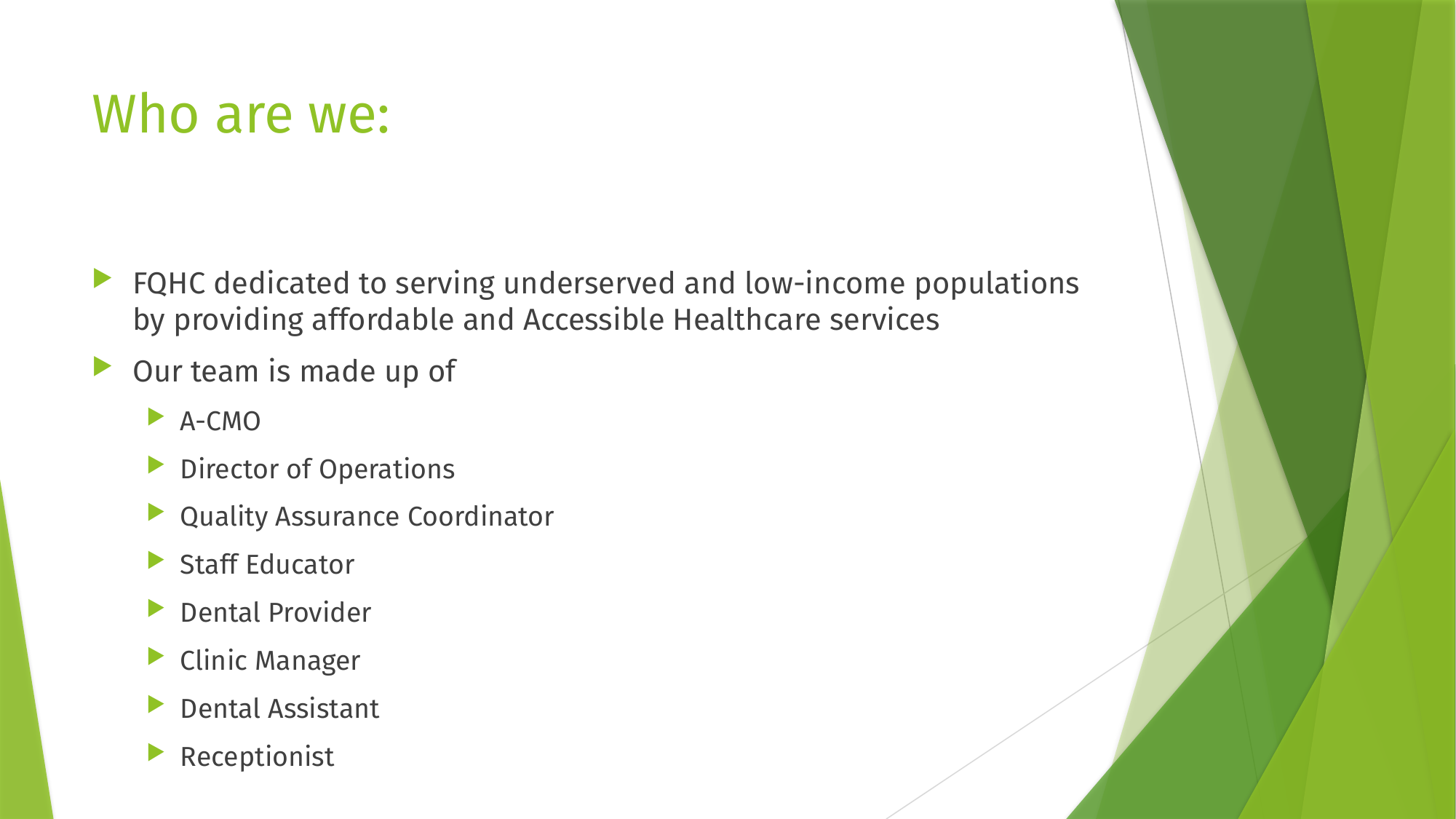

# Who are we:
FQHC dedicated to serving underserved and low-income populations by providing affordable and Accessible Healthcare services
Our team is made up of
A-CMO
Director of Operations
Quality Assurance Coordinator
Staff Educator
Dental Provider
Clinic Manager
Dental Assistant
Receptionist